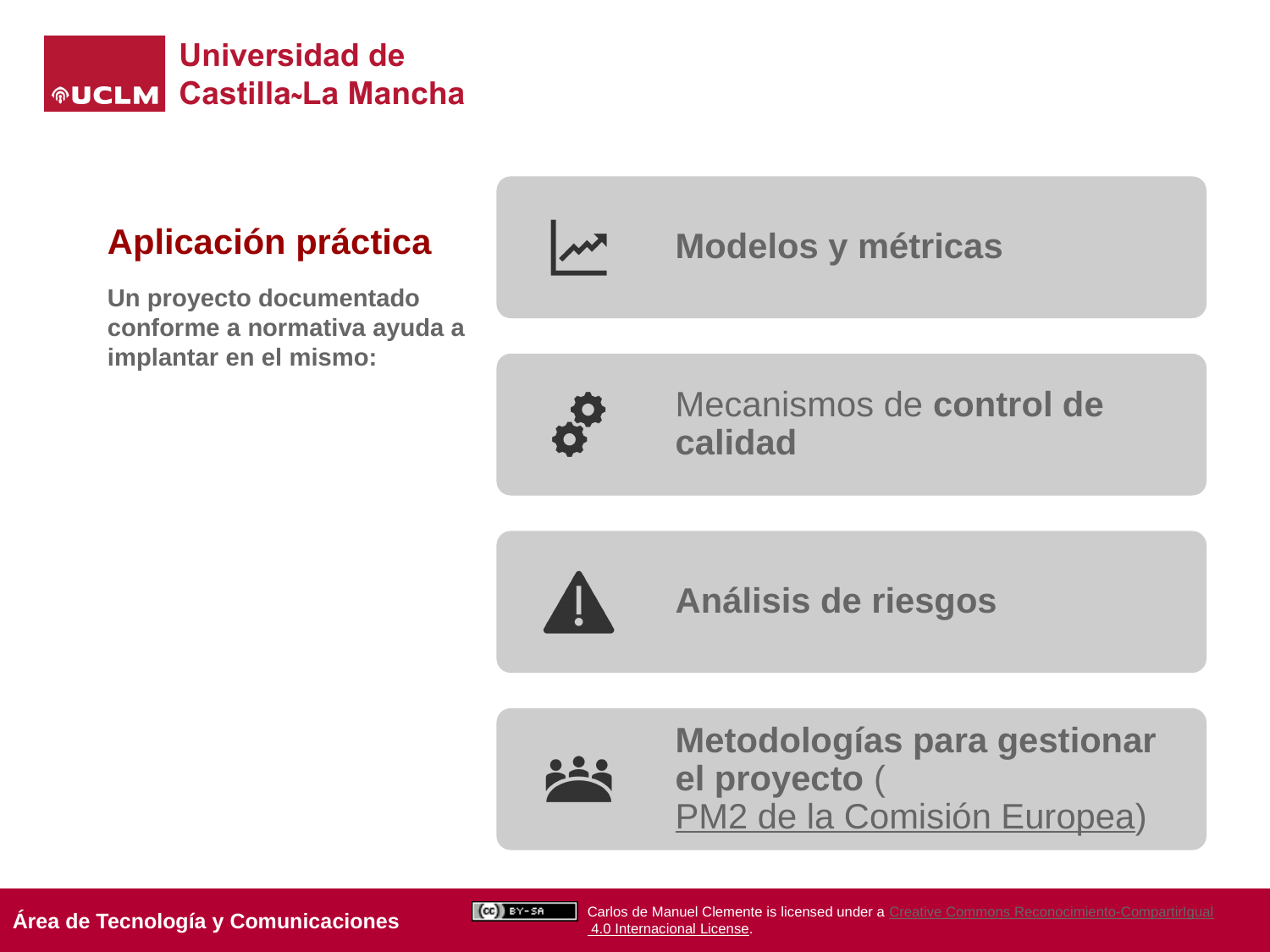

# Aplicación práctica
Modelos y métricas
Mecanismos de control de calidad
Análisis de riesgos
Metodologías para gestionar el proyecto (PM2 de la Comisión Europea)
Un proyecto documentado conforme a normativa ayuda a implantar en el mismo: